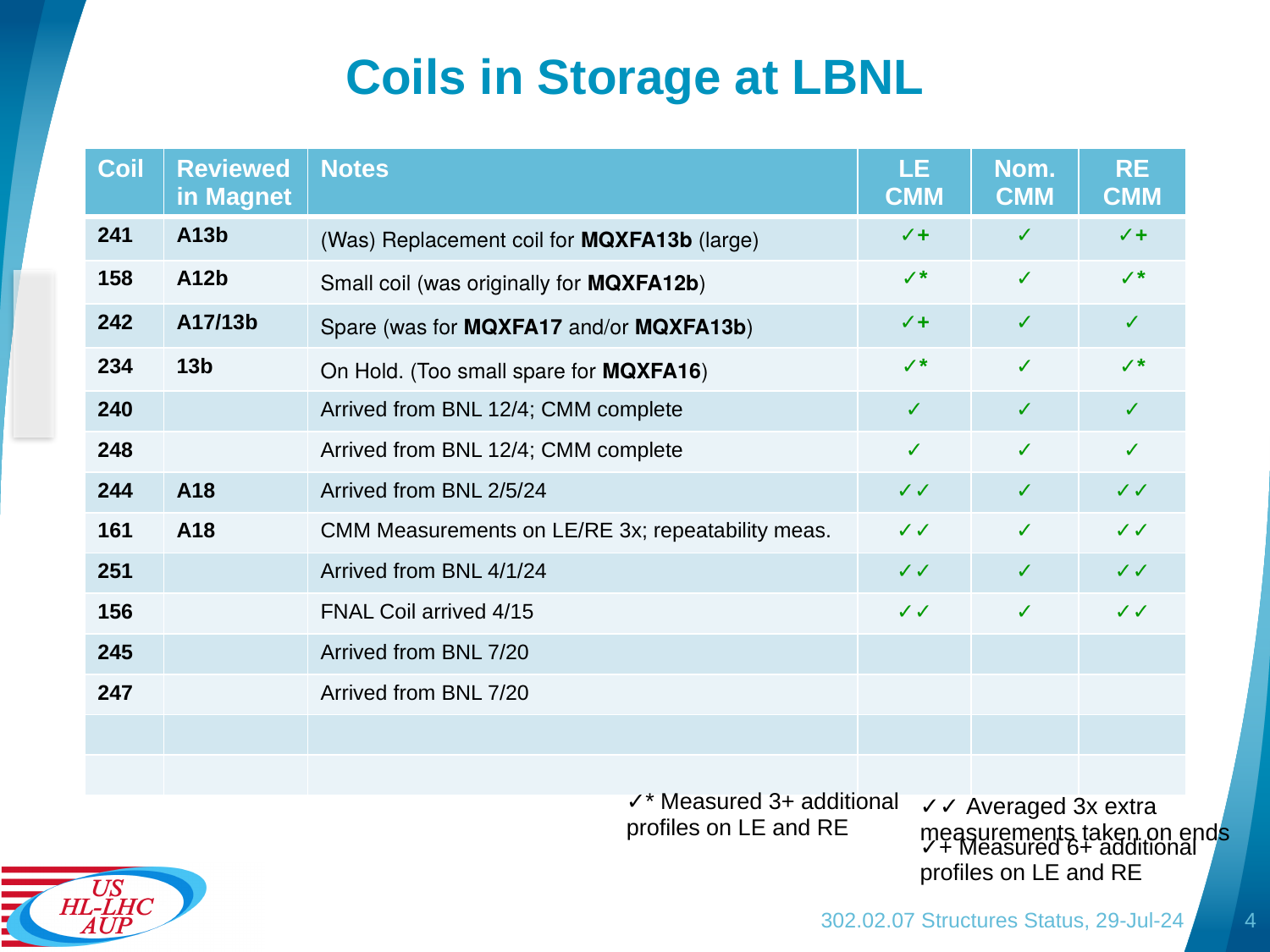

# Coils in Storage at LBNL
| Coil | Reviewed in Magnet | Notes | LE CMM | Nom. CMM | RE CMM |
| --- | --- | --- | --- | --- | --- |
| 241 | A13b | (Was) Replacement coil for MQXFA13b (large) | ✓+ | ✓ | ✓+ |
| 158 | A12b | Small coil (was originally for MQXFA12b) | ✓\* | ✓ | ✓\* |
| 242 | A17/13b | Spare (was for MQXFA17 and/or MQXFA13b) | ✓+ | ✓ | ✓ |
| 234 | 13b | On Hold. (Too small spare for MQXFA16) | ✓\* | ✓ | ✓\* |
| 240 |  | Arrived from BNL 12/4; CMM complete | ✓ | ✓ | ✓ |
| 248 |  | Arrived from BNL 12/4; CMM complete | ✓ | ✓ | ✓ |
| 244 | A18 | Arrived from BNL 2/5/24 | ✓✓ | ✓ | ✓✓ |
| 161 | A18 | CMM Measurements on LE/RE 3x; repeatability meas. | ✓✓ | ✓ | ✓✓ |
| 251 |  | Arrived from BNL 4/1/24 | ✓✓ | ✓ | ✓✓ |
| 156 |  | FNAL Coil arrived 4/15 | ✓✓ | ✓ | ✓✓ |
| 245 |  | Arrived from BNL 7/20 |  |  |  |
| 247 |  | Arrived from BNL 7/20 |  |  |  |
|  |  |  |  |  |  |
|  |  |  |  |  |  |

✓* Measured 3+ additional profiles on LE and RE
✓✓ Averaged 3x extra measurements taken on ends
✓+ Measured 6+ additional profiles on LE and RE
302.02.07 Structures Status, 29-Jul-24
4